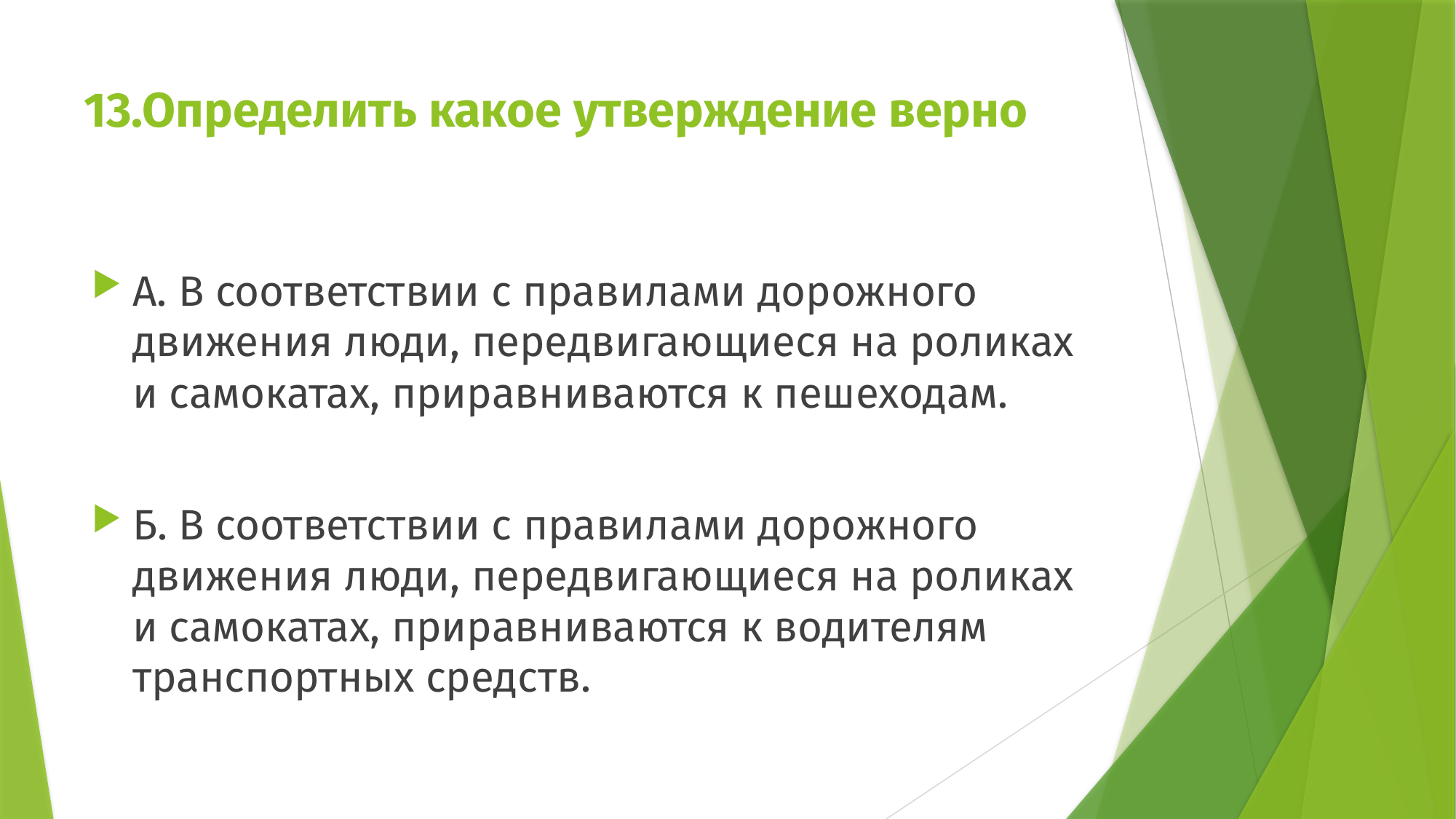

# 13.Определить какое утверждение верно
А. В соответствии с правилами дорожного движения люди, передвигающиеся на роликах и самокатах, приравниваются к пешеходам.

Б. В соответствии с правилами дорожного движения люди, передвигающиеся на роликах и самокатах, приравниваются к водителям транспортных средств.